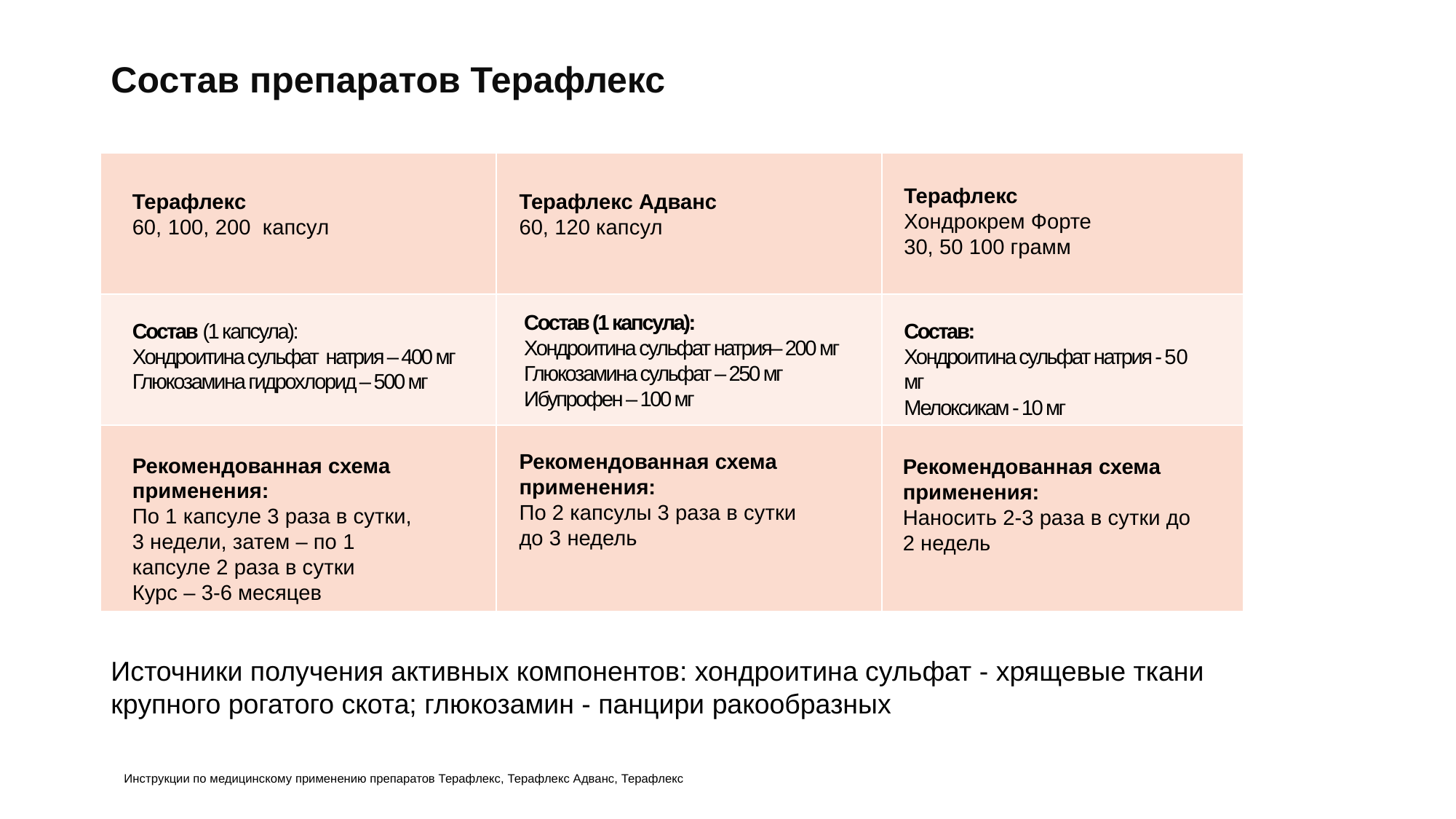

Состав препаратов Терафлекс
|  |  |  |
| --- | --- | --- |
|  |  |  |
|  |  |  |
Терафлекс
Хондрокрем Форте
30, 50 100 грамм
Терафлекс
60, 100, 200  капсул
Терафлекс Адванс
60, 120 капсул
Состав (1 капсула):
Хондроитина сульфат натрия– 200 мг
Глюкозамина сульфат – 250 мг
Ибупрофен – 100 мг
Состав (1 капсула):
Хондроитина сульфат натрия – 400 мг
Глюкозамина гидрохлорид – 500 мг
Состав:
Хондроитина сульфат натрия - 50 мг
Мелоксикам - 10 мг
Рекомендованная схема применения:
По 2 капсулы 3 раза в сутки до 3 недель
Рекомендованная схема применения:
По 1 капсуле 3 раза в сутки, 3 недели, затем – по 1 капсуле 2 раза в сутки
Курс – 3-6 месяцев
Рекомендованная схема применения:
Наносить 2-3 раза в сутки до 2 недель
Источники получения активных компонентов: хондроитина сульфат - хрящевые ткани
крупного рогатого скота; глюкозамин - панцири ракообразных

Инструкции по медицинскому применению препаратов Терафлекс, Терафлекс Адванс, Терафлекс